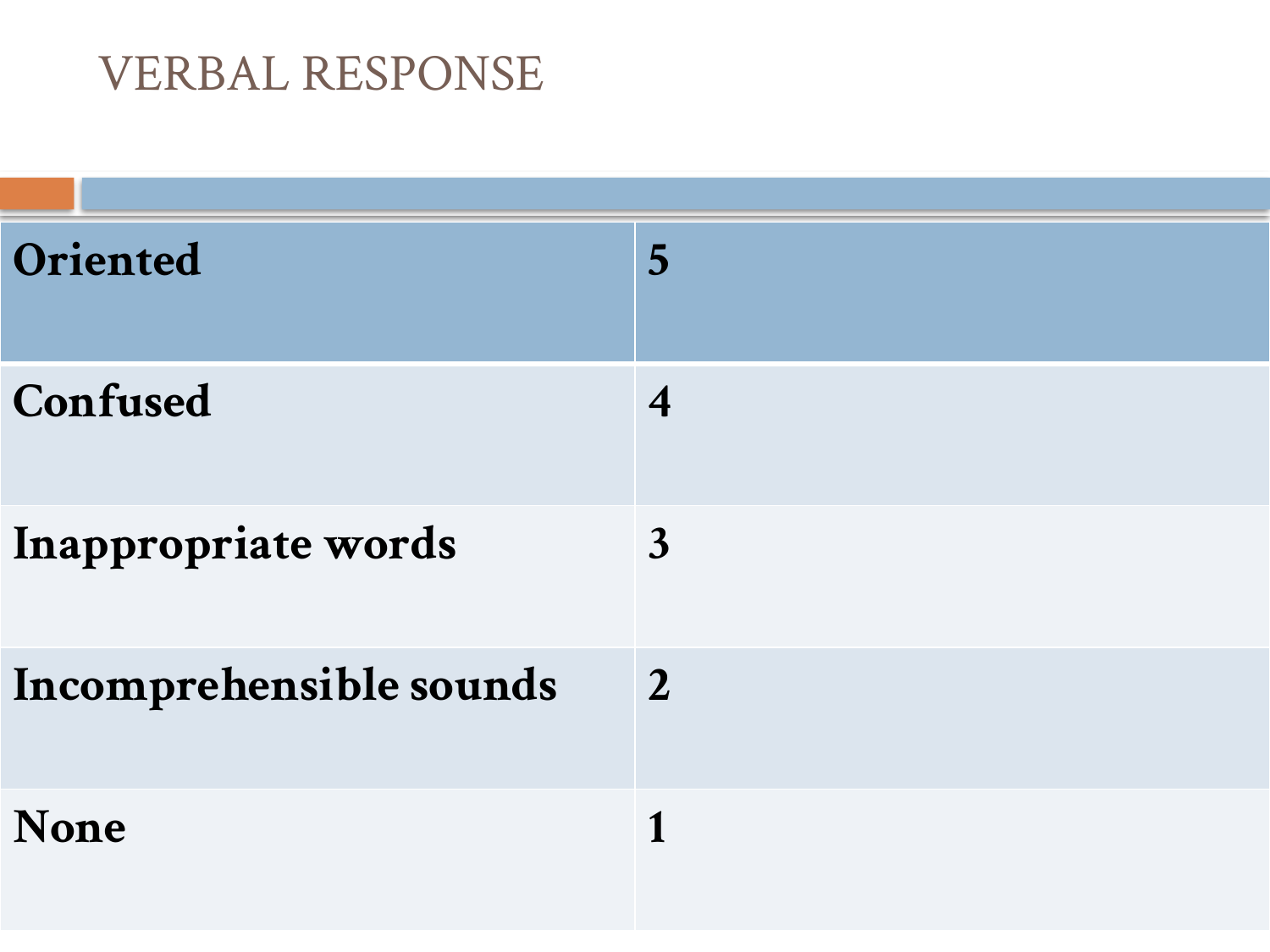

# VERBAL RESPONSE
| Oriented | 5 |
| --- | --- |
| Confused | 4 |
| Inappropriate words | 3 |
| Incomprehensible sounds | 2 |
| None | 1 |